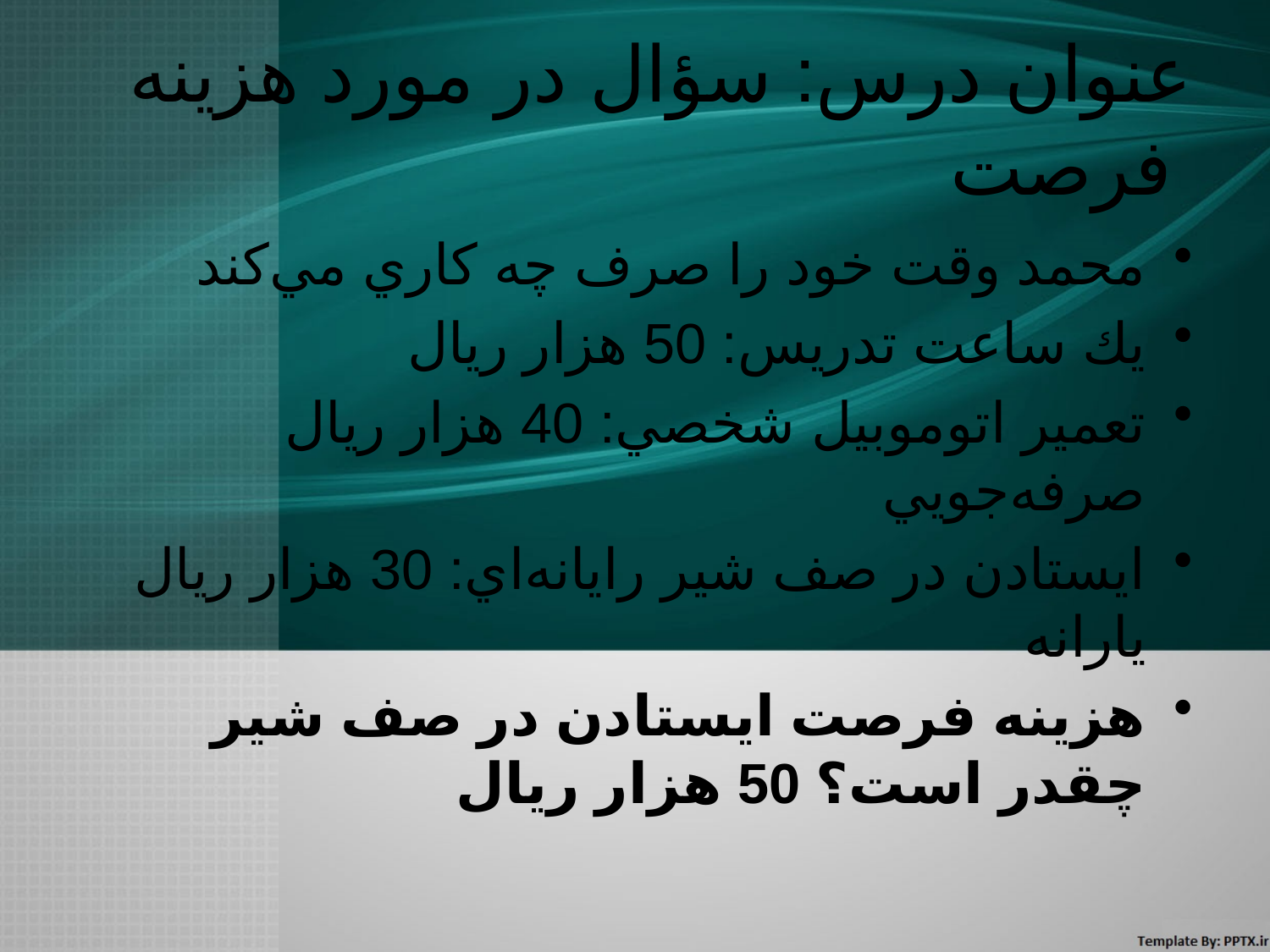

# عنوان درس: سؤال در مورد هزينه فرصت
محمد وقت خود را صرف چه كاري مي‌كند
يك ساعت تدريس: 50 هزار ريال
تعمير اتوموبيل شخصي: 40 هزار ريال صرفه‌جويي
ايستادن در صف شير رايانه‌اي: 30 هزار ريال يارانه
هزينه فرصت ايستادن در صف شير چقدر است؟ 50 هزار ريال